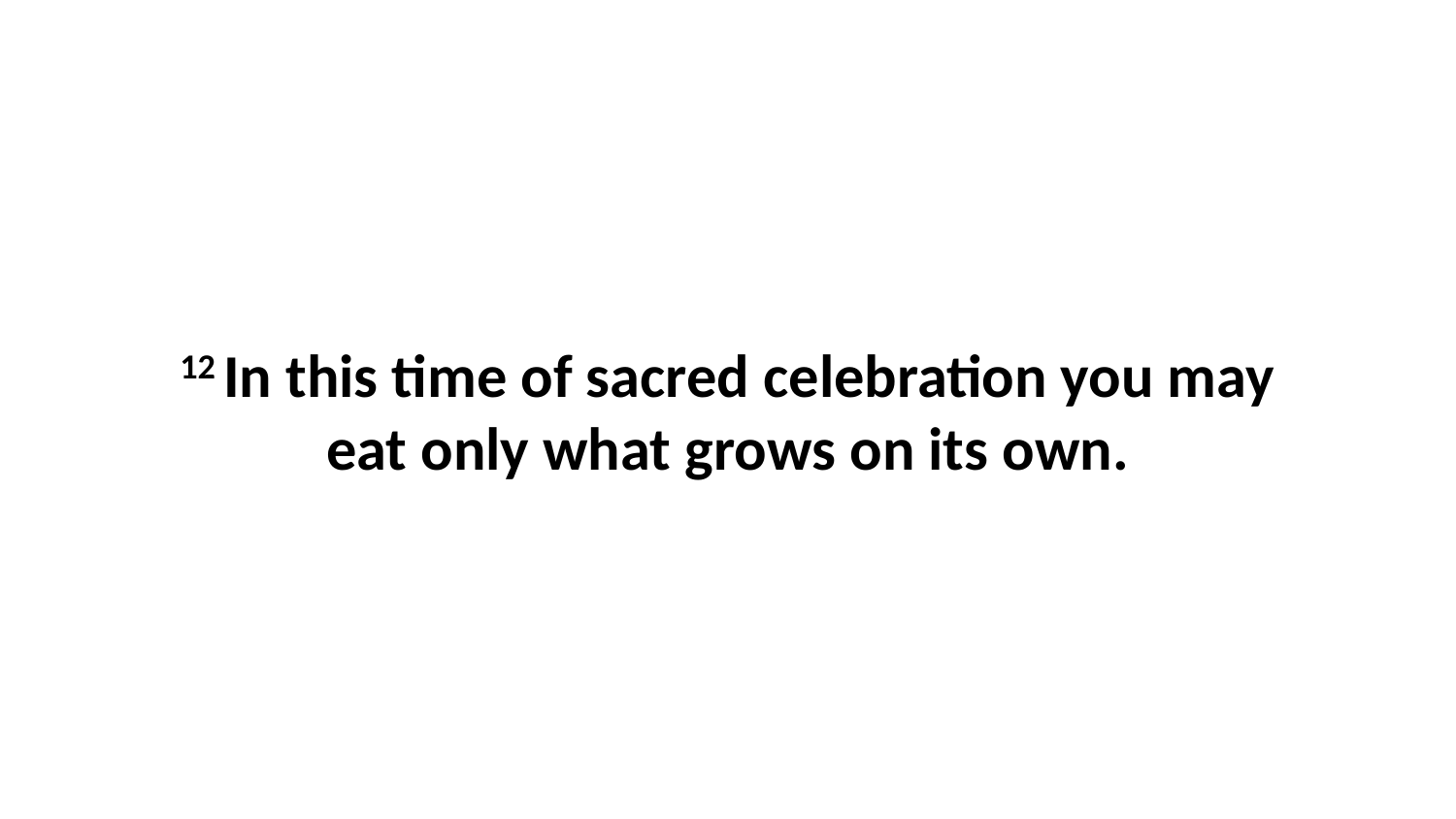

12 In this time of sacred celebration you may eat only what grows on its own.